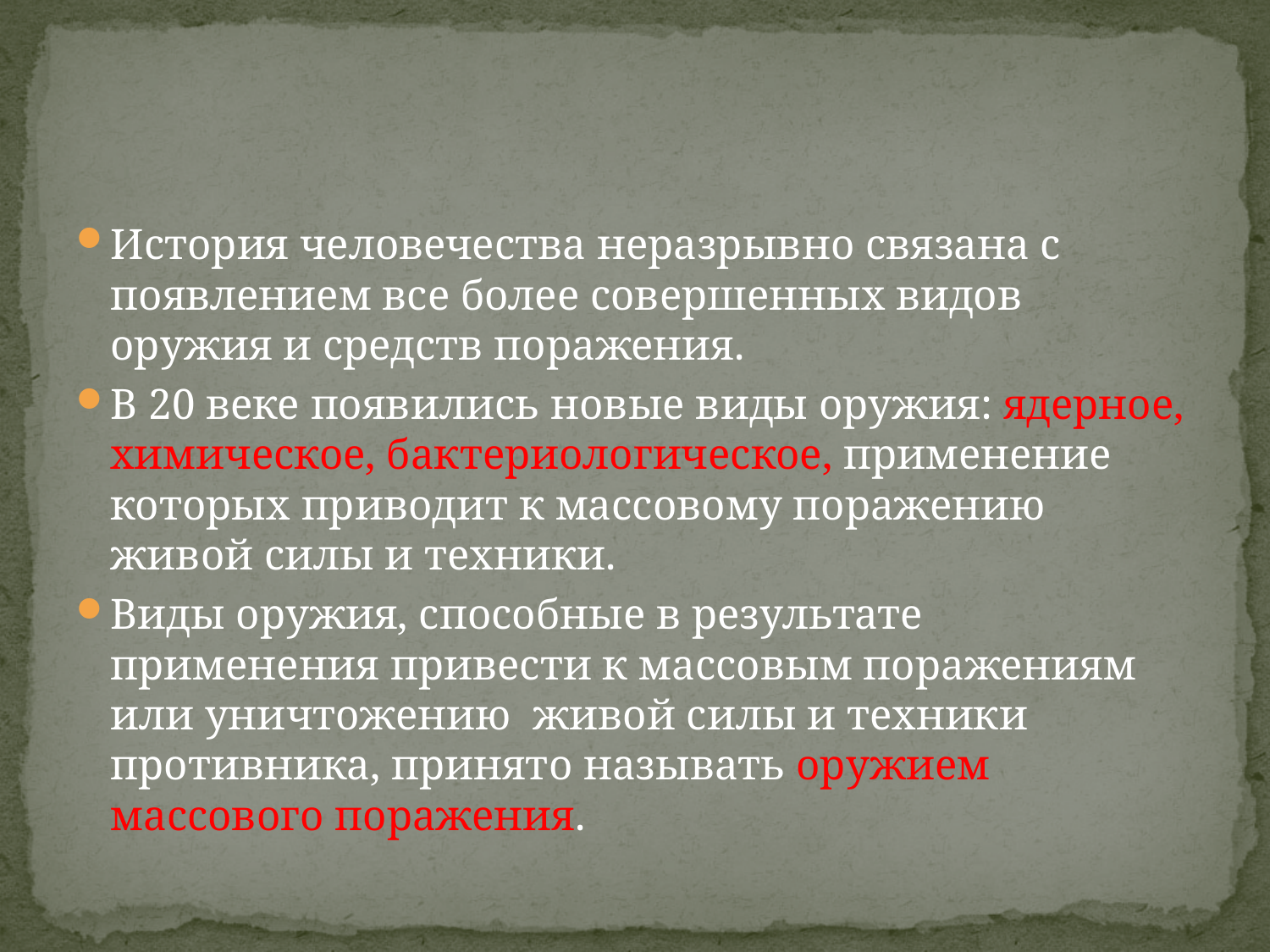

#
История человечества неразрывно связана с появлением все более совершенных видов оружия и средств поражения.
В 20 веке появились новые виды оружия: ядерное, химическое, бактериологическое, применение которых приводит к массовому поражению живой силы и техники.
Виды оружия, способные в результате применения привести к массовым поражениям или уничтожению  живой силы и техники противника, принято называть оружием массового поражения.